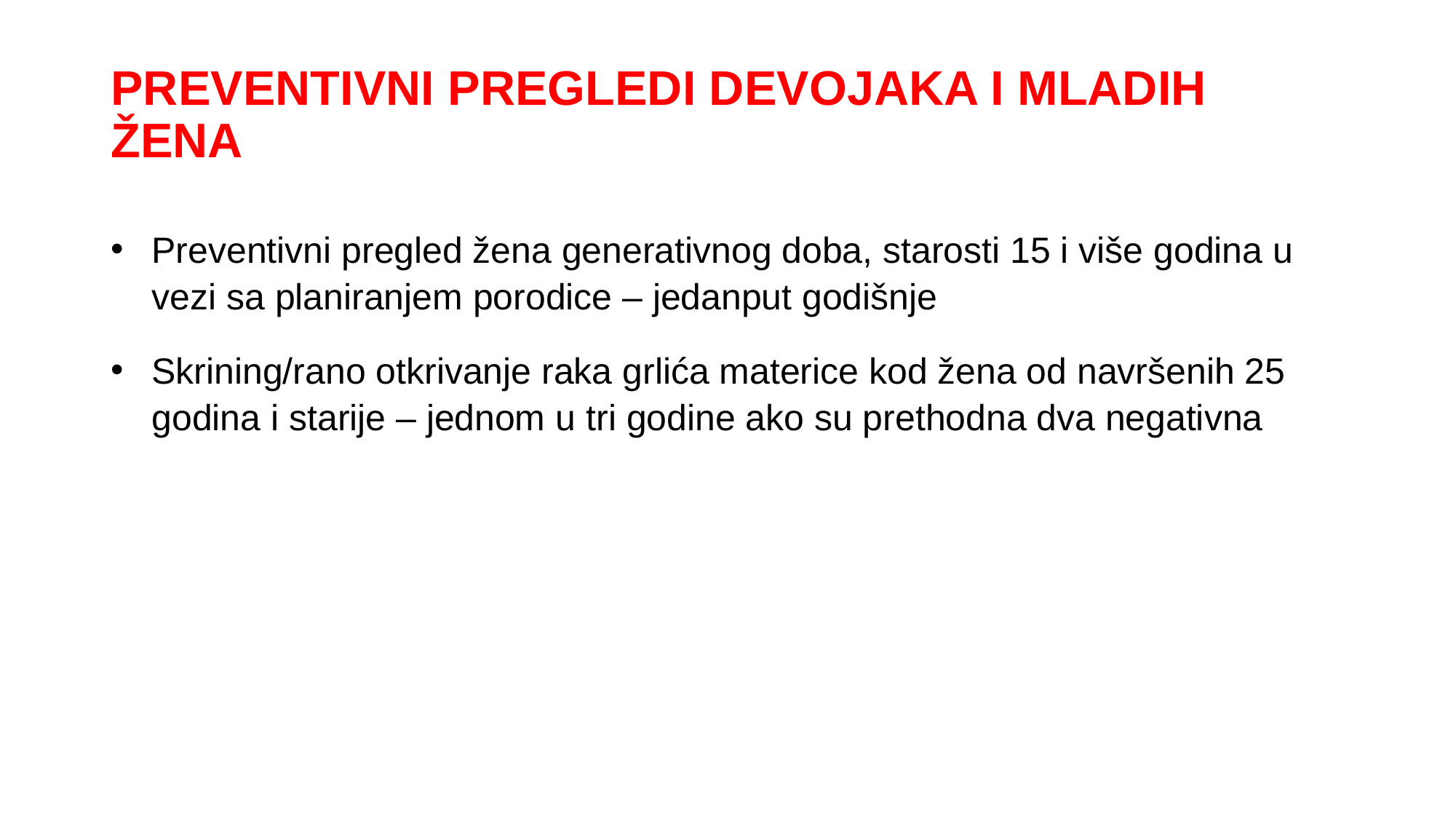

# PREVENTIVNI PREGLEDI DEVOJAKA I MLADIH ŽENA
Preventivni pregled žena generativnog doba, starosti 15 i više godina u vezi sa planiranjem porodice – jedanput godišnje
Skrining/rano otkrivanje raka grlića materice kod žena od navršenih 25 godina i starije – jednom u tri godine ako su prethodna dva negativna